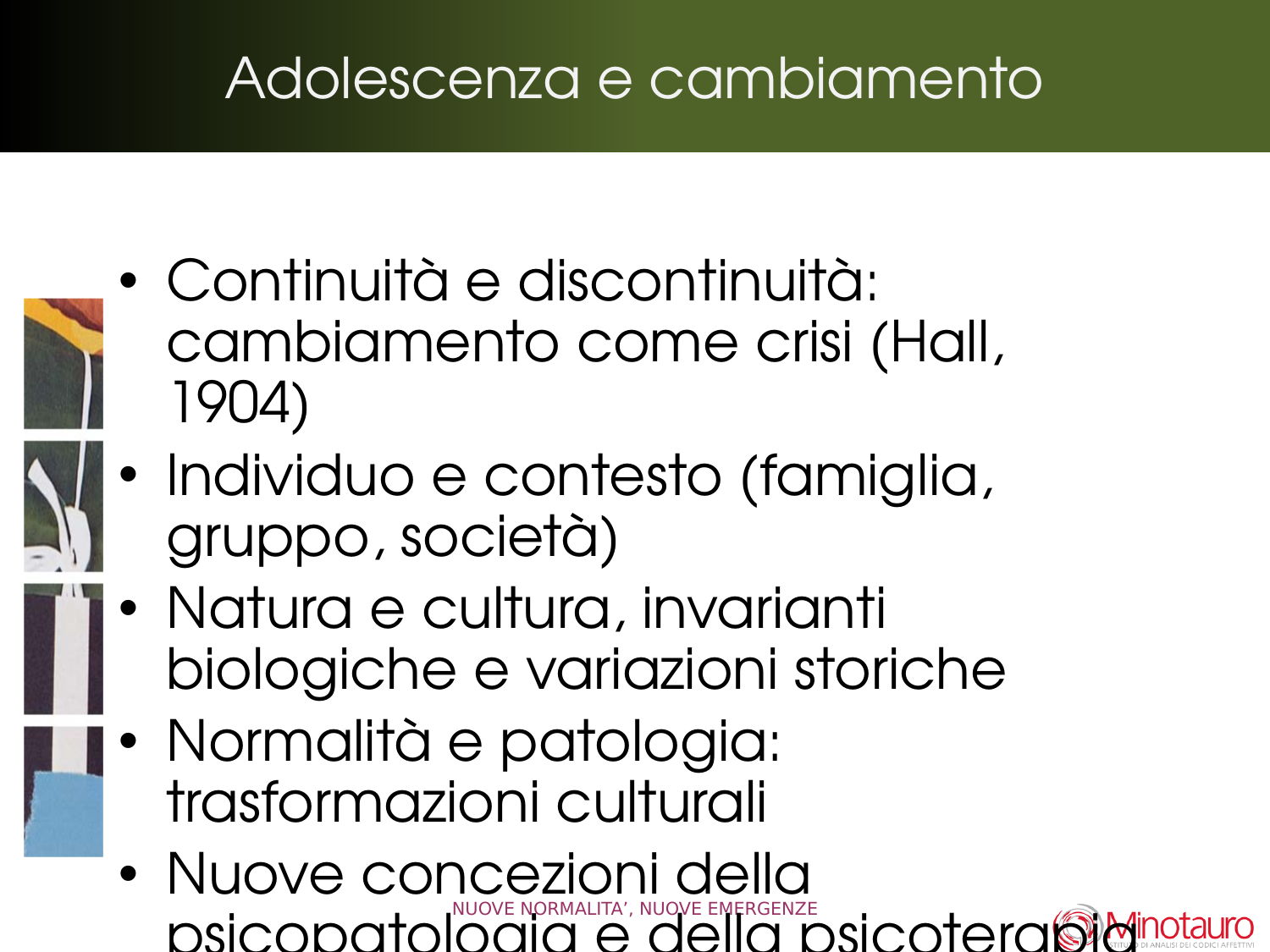

# Adolescenza e cambiamento
Continuità e discontinuità: cambiamento come crisi (Hall, 1904)
Individuo e contesto (famiglia, gruppo, società)
Natura e cultura, invarianti biologiche e variazioni storiche
Normalità e patologia: trasformazioni culturali
Nuove concezioni della psicopatologia e della psicoterapia
NUOVE NORMALITA’, NUOVE EMERGENZE